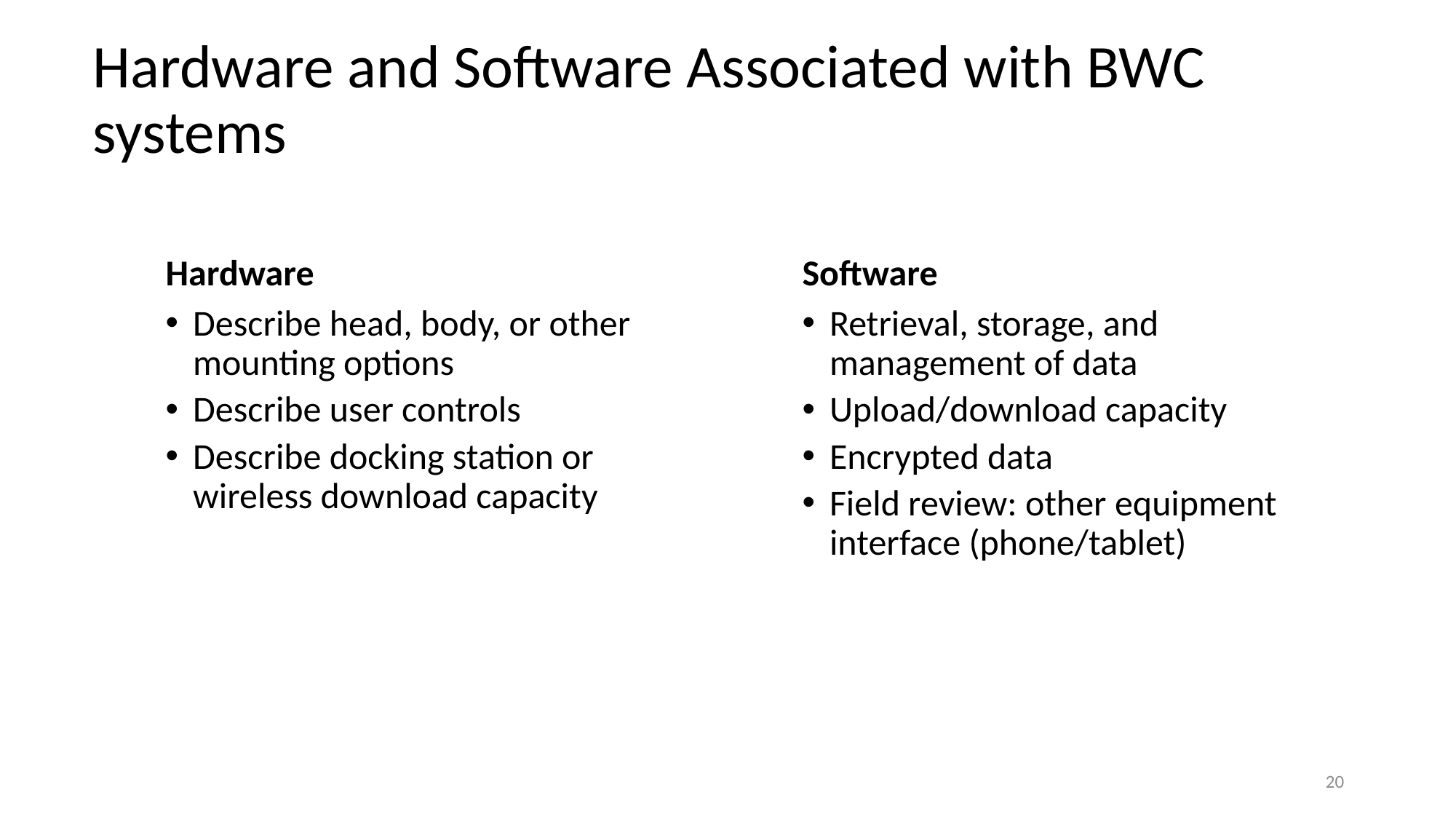

# Hardware and Software Associated with BWC systems
Hardware

Software
Describe head, body, or other mounting options
Describe user controls
Describe docking station or wireless download capacity

Retrieval, storage, and management of data
Upload/download capacity
Encrypted data
Field review: other equipment interface (phone/tablet)

20